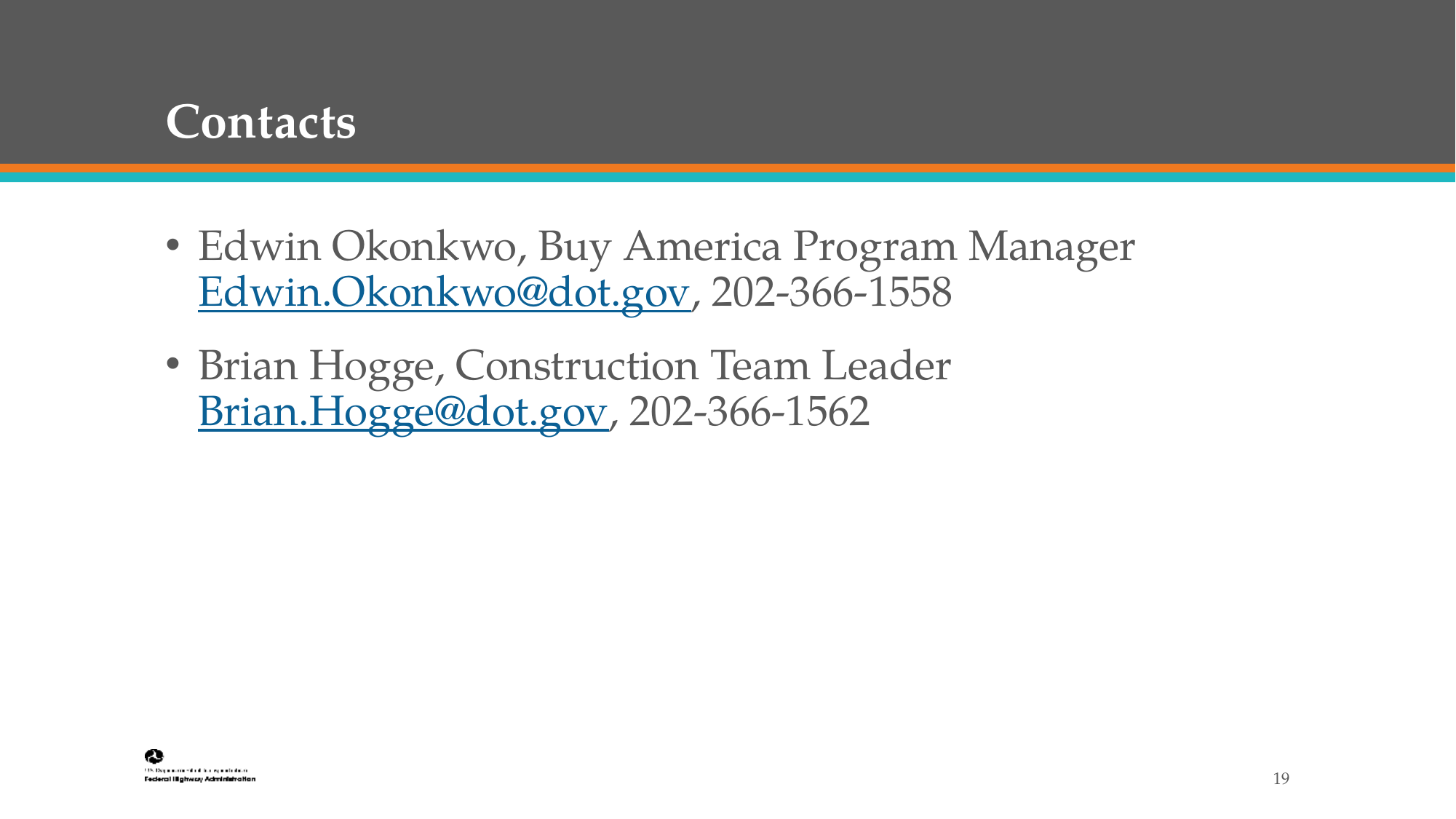

# Contacts
Edwin Okonkwo, Buy America Program Manager
Edwin.Okonkwo@dot.gov, 202-366-1558
Brian Hogge, Construction Team Leader
Brian.Hogge@dot.gov, 202-366-1562
19